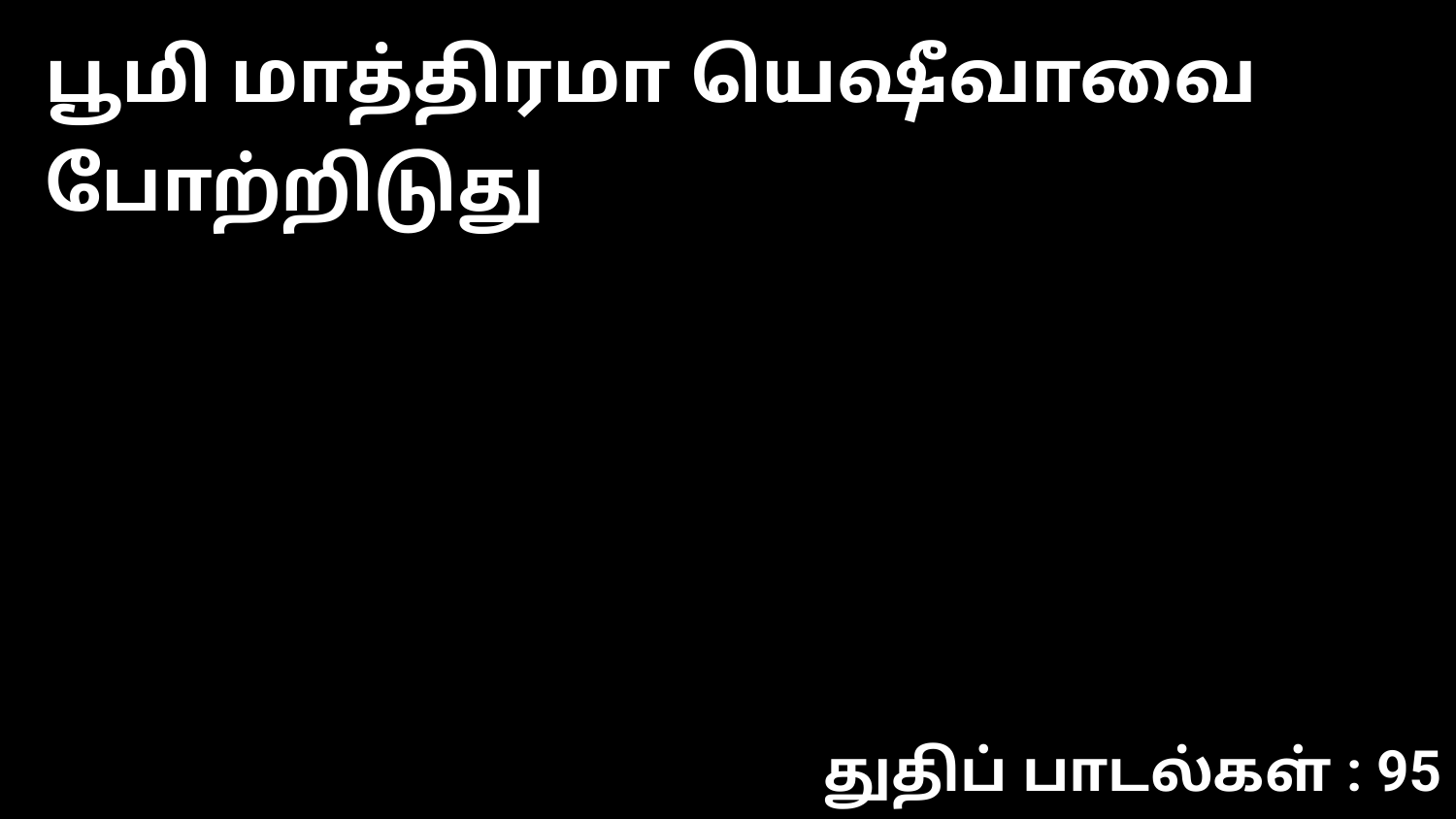

பூமி மாத்திரமா யெஷீவாவை போற்றிடுது
துதிப் பாடல்கள் : 95